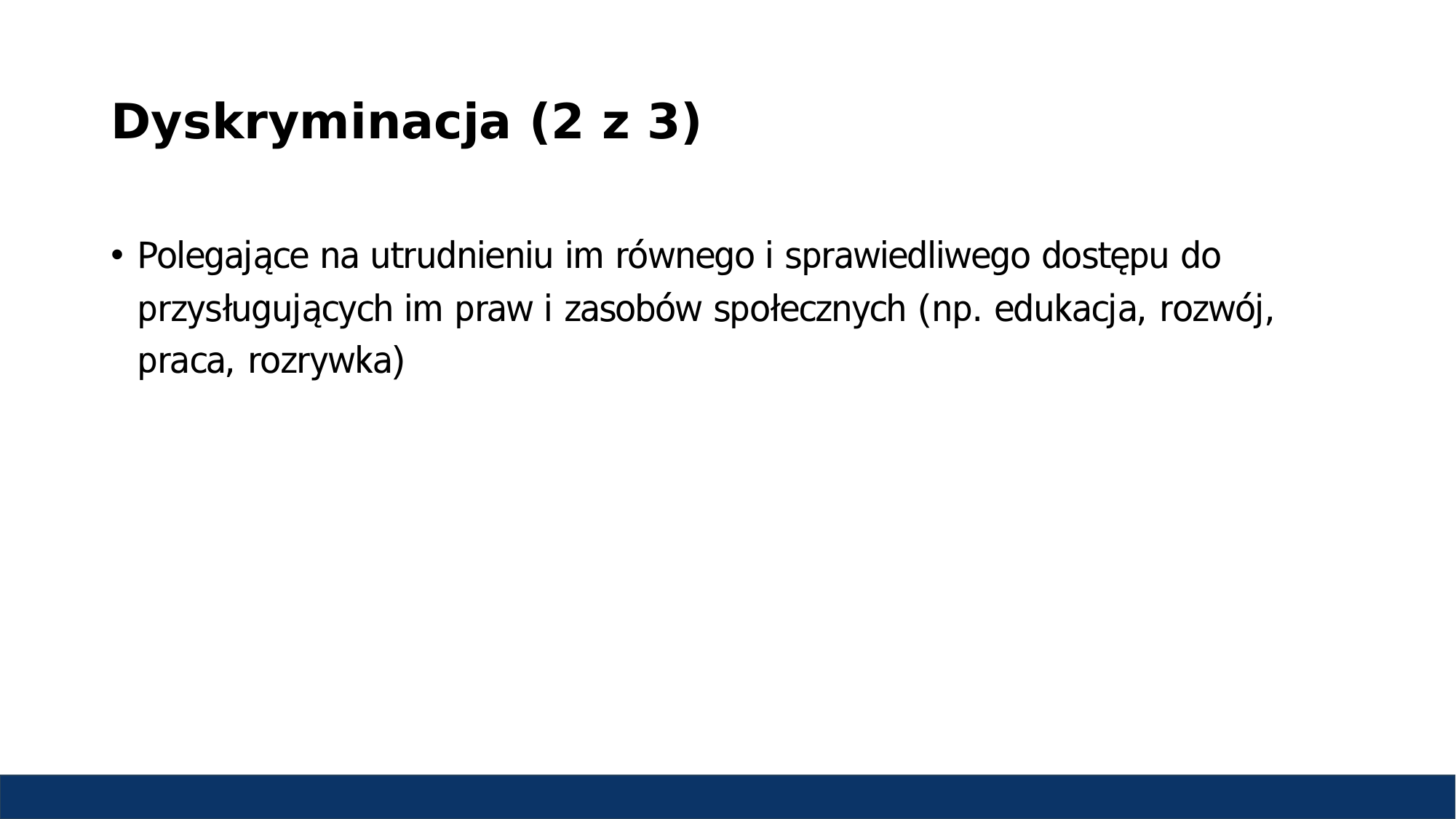

# Dyskryminacja (2 z 3)
Polegające na utrudnieniu im równego i sprawiedliwego dostępu do przysługujących im praw i zasobów społecznych (np. edukacja, rozwój, praca, rozrywka)